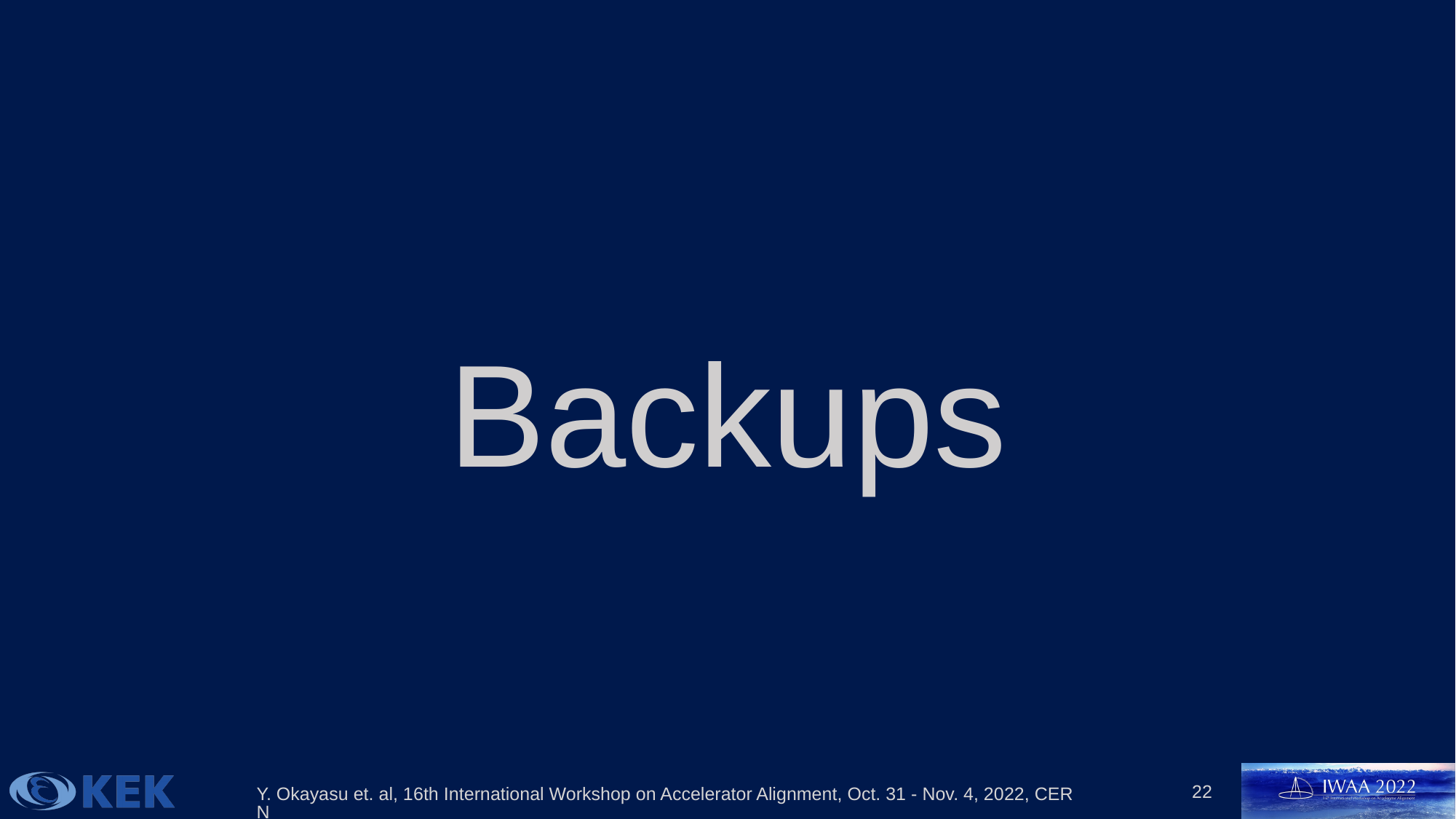

Backups
22
Y. Okayasu et. al, 16th International Workshop on Accelerator Alignment, Oct. 31 - Nov. 4, 2022, CERN